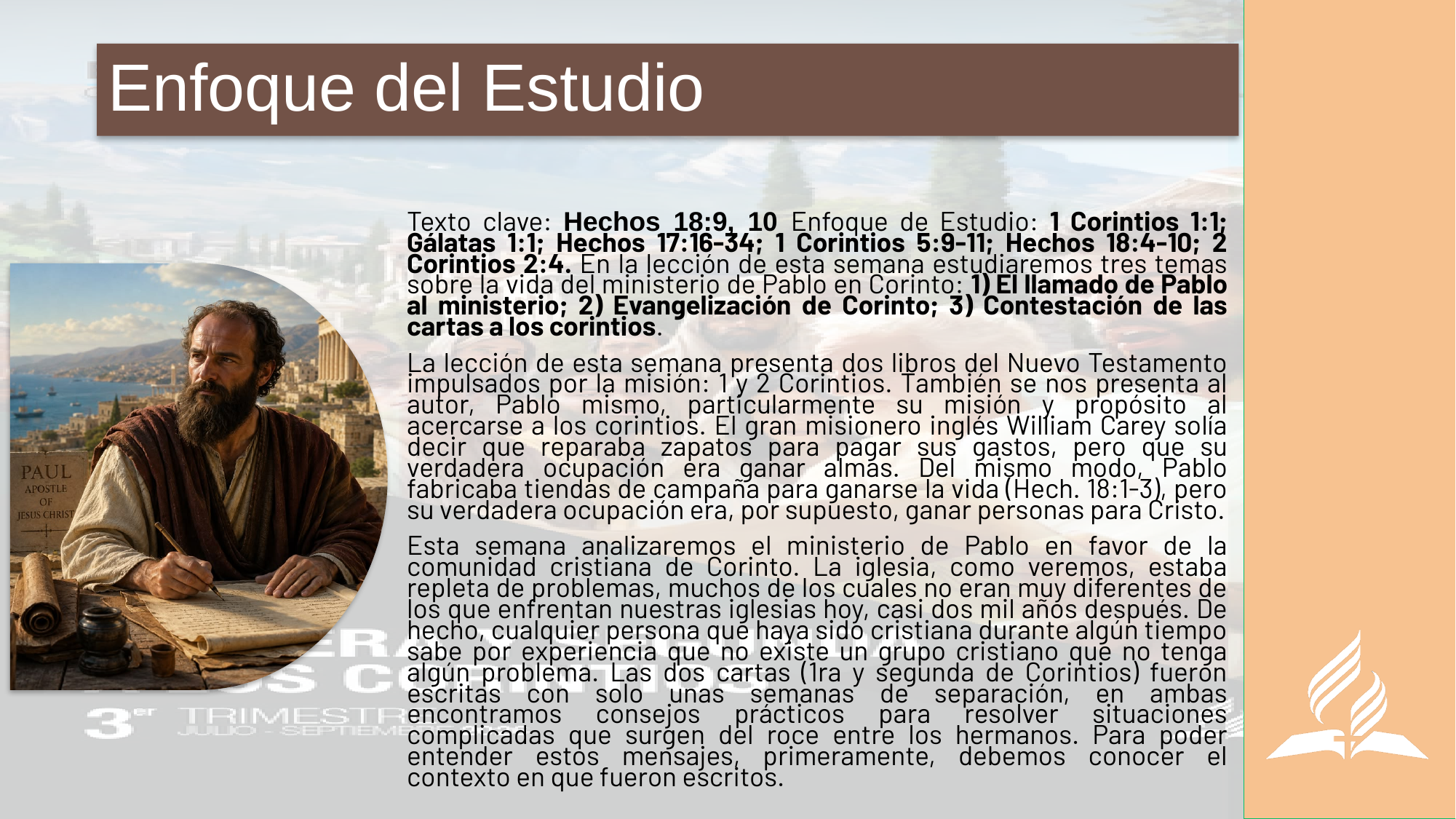

# Enfoque del Estudio
Texto clave: Hechos 18:9, 10 Enfoque de Estudio: 1 Corintios 1:1; Gálatas 1:1; Hechos 17:16-34; 1 Corintios 5:9-11; Hechos 18:4-10; 2 Corintios 2:4. En la lección de esta semana estudiaremos tres temas sobre la vida del ministerio de Pablo en Corinto: 1) El llamado de Pablo al ministerio; 2) Evangelización de Corinto; 3) Contestación de las cartas a los corintios.
La lección de esta semana presenta dos libros del Nuevo Testamento impulsados por la misión: 1 y 2 Corintios. También se nos presenta al autor, Pablo mismo, particularmente su misión y propósito al acercarse a los corintios. El gran misionero inglés William Carey solía decir que reparaba zapatos para pagar sus gastos, pero que su verdadera ocupación era ganar almas. Del mismo modo, Pablo fabricaba tiendas de campaña para ganarse la vida (Hech. 18:1-3), pero su verdadera ocupación era, por supuesto, ganar personas para Cristo.
Esta semana analizaremos el ministerio de Pablo en favor de la comunidad cristiana de Corinto. La iglesia, como veremos, estaba repleta de problemas, muchos de los cuales no eran muy diferentes de los que enfrentan nuestras iglesias hoy, casi dos mil años después. De hecho, cualquier persona que haya sido cristiana durante algún tiempo sabe por experiencia que no existe un grupo cristiano que no tenga algún problema. Las dos cartas (1ra y segunda de Corintios) fueron escritas con solo unas semanas de separación, en ambas encontramos consejos prácticos para resolver situaciones complicadas que surgen del roce entre los hermanos. Para poder entender estos mensajes, primeramente, debemos conocer el contexto en que fueron escritos.